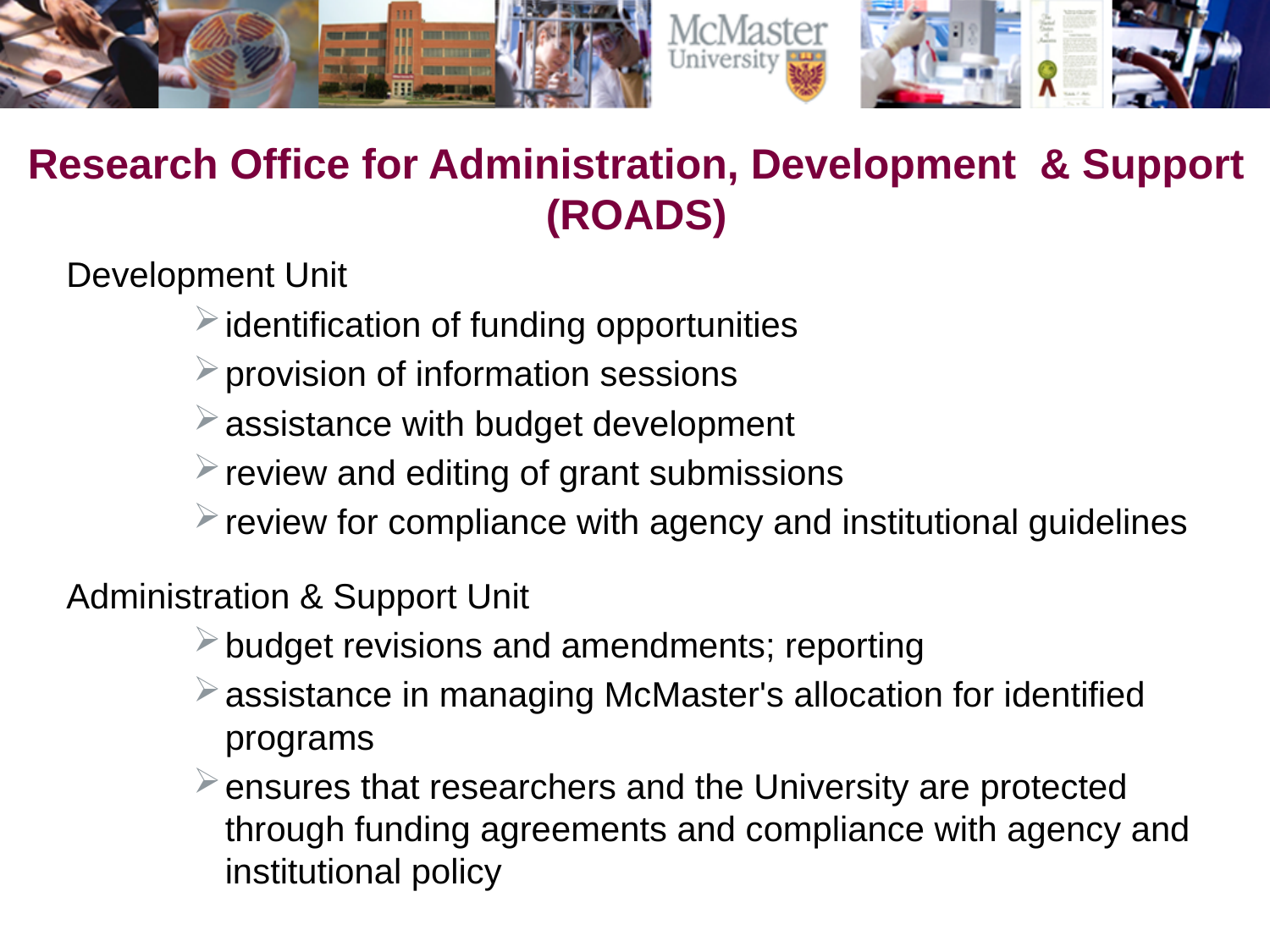

Research Office for Administration, Development  & Support (ROADS)
Development Unit
identification of funding opportunities
provision of information sessions
assistance with budget development
review and editing of grant submissions
review for compliance with agency and institutional guidelines

Administration & Support Unit
budget revisions and amendments; reporting
assistance in managing McMaster's allocation for identified programs
ensures that researchers and the University are protected through funding agreements and compliance with agency and institutional policy